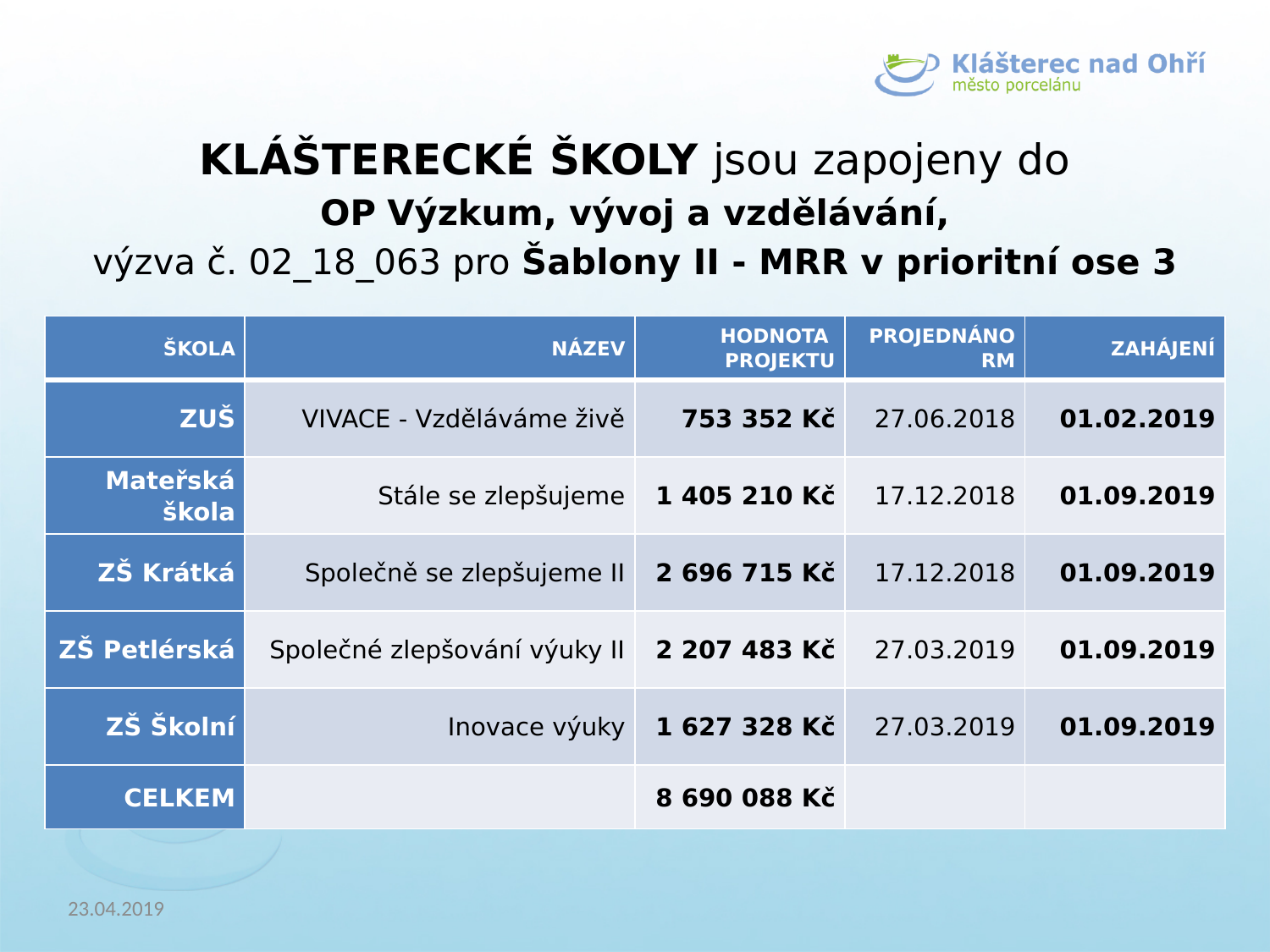

KLÁŠTERECKÉ ŠKOLY jsou zapojeny do
OP Výzkum, vývoj a vzdělávání,
výzva č. 02_18_063 pro Šablony II - MRR v prioritní ose 3

| ŠKOLA | NÁZEV | HODNOTA PROJEKTU | PROJEDNÁNO RM | ZAHÁJENÍ |
| --- | --- | --- | --- | --- |
| ZUŠ | VIVACE - Vzděláváme živě | 753 352 Kč | 27.06.2018 | 01.02.2019 |
| Mateřská škola | Stále se zlepšujeme | 1 405 210 Kč | 17.12.2018 | 01.09.2019 |
| ZŠ Krátká | Společně se zlepšujeme II | 2 696 715 Kč | 17.12.2018 | 01.09.2019 |
| ZŠ Petlérská | Společné zlepšování výuky II | 2 207 483 Kč | 27.03.2019 | 01.09.2019 |
| ZŠ Školní | Inovace výuky | 1 627 328 Kč | 27.03.2019 | 01.09.2019 |
| CELKEM |  | 8 690 088 Kč |  |  |
23.04.2019